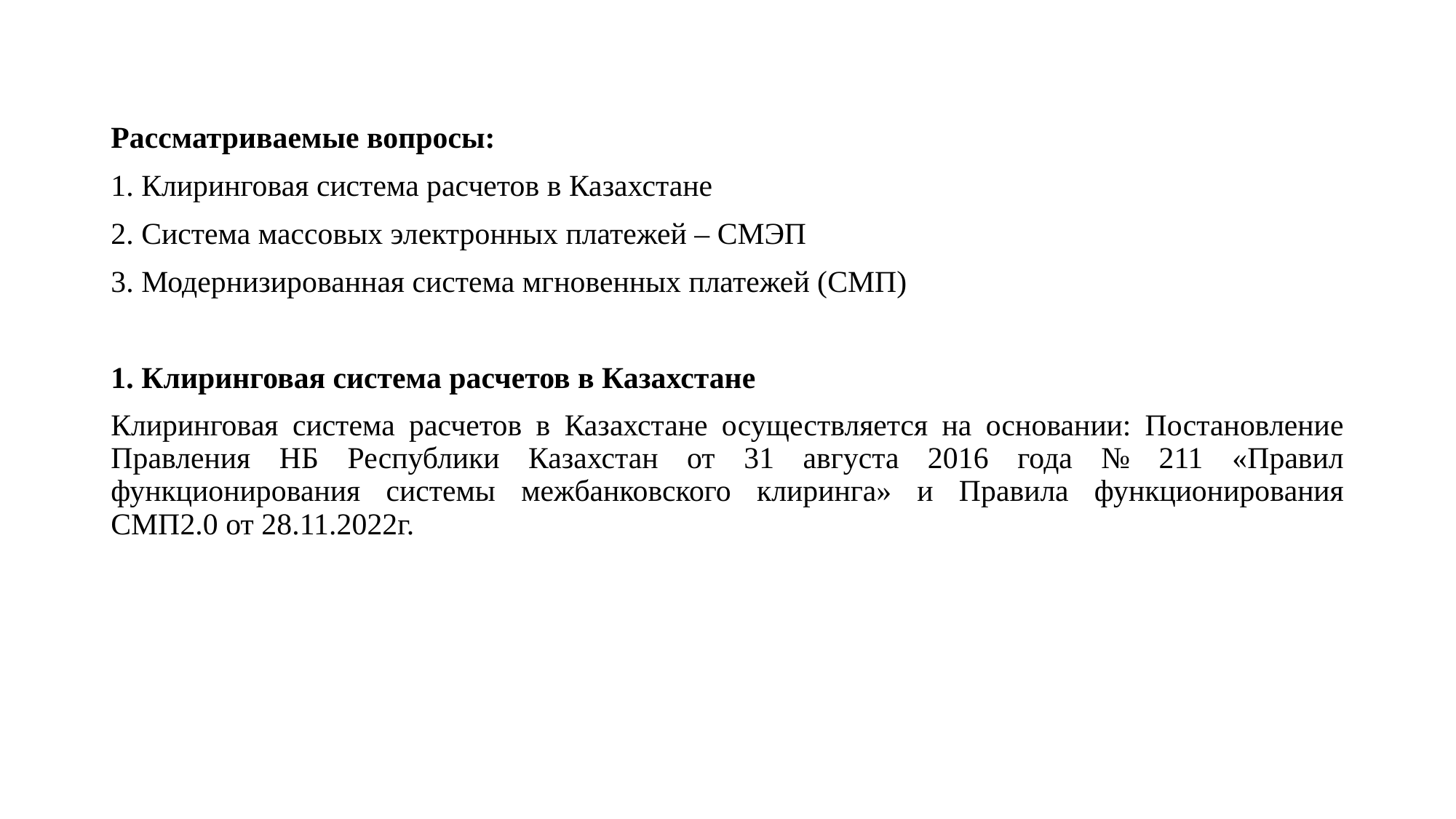

Рассматриваемые вопросы:
1. Клиринговая система расчетов в Казахстане
2. Система массовых электронных платежей – СМЭП
3. Модернизированная система мгновенных платежей (СМП)

1. Клиринговая система расчетов в Казахстане
Клиринговая система расчетов в Казахстане осуществляется на основании: Постановление Правления НБ Республики Казахстан от 31 августа 2016 года № 211 «Правил функционирования системы межбанковского клиринга» и Правила функционирования СМП2.0 от 28.11.2022г.